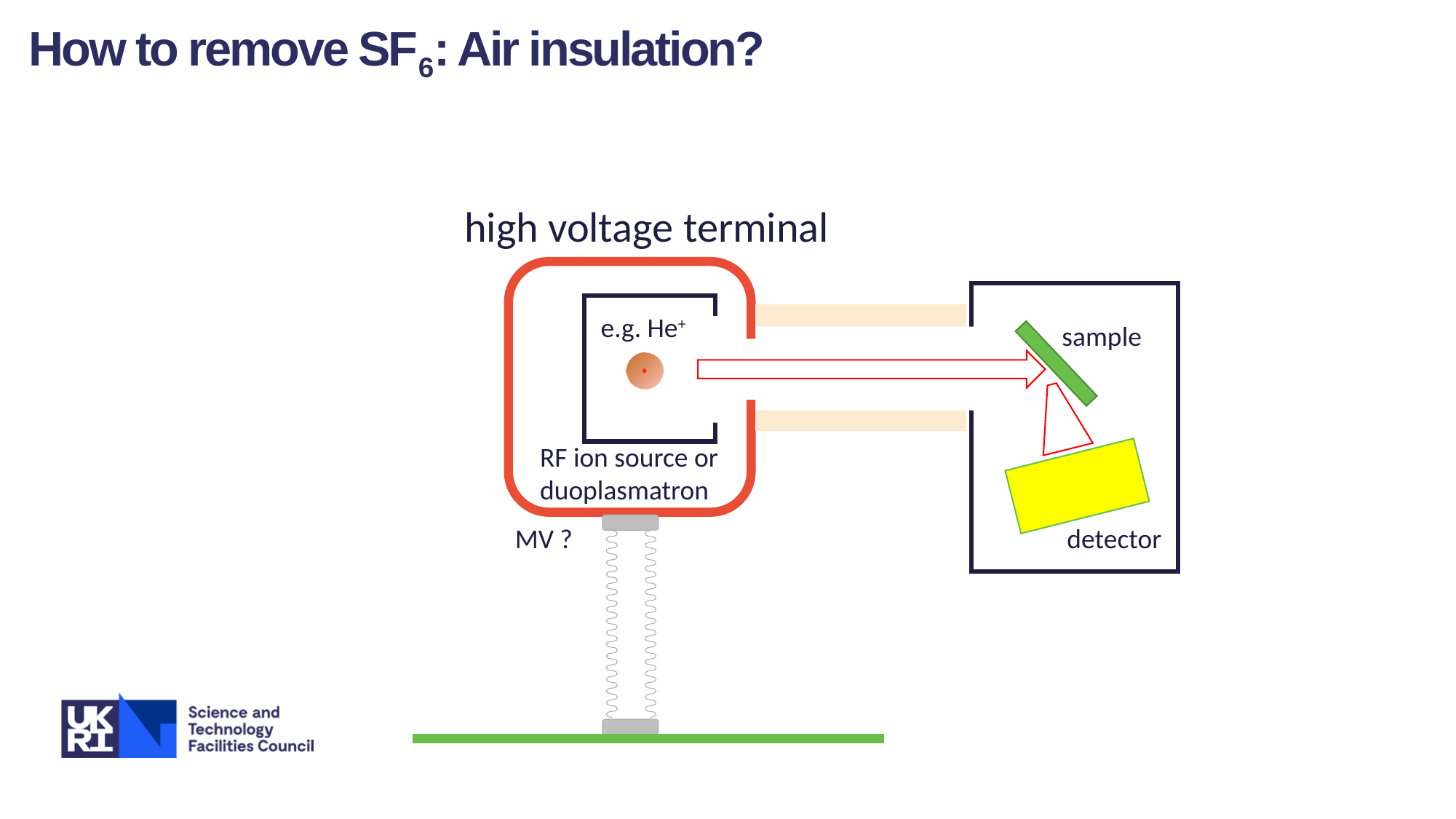

How to remove SF6: Air insulation?
high voltage terminal

sample

detector

e.g. He+

RF ion source or
duoplasmatron

MV ?